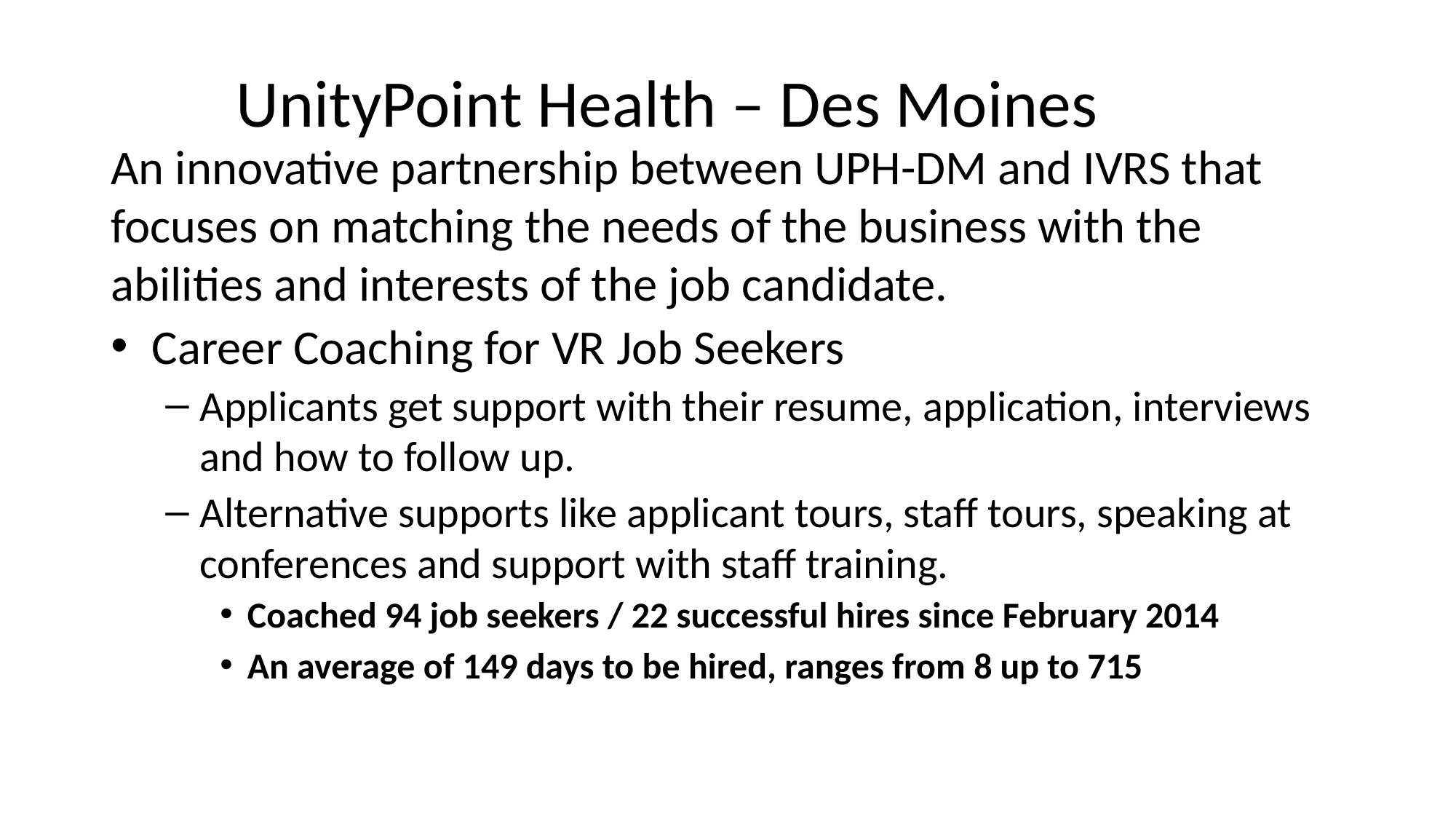

# UnityPoint Health – Des Moines
An innovative partnership between UPH-DM and IVRS that focuses on matching the needs of the business with the abilities and interests of the job candidate.
Career Coaching for VR Job Seekers
Applicants get support with their resume, application, interviews and how to follow up.
Alternative supports like applicant tours, staff tours, speaking at conferences and support with staff training.
Coached 94 job seekers / 22 successful hires since February 2014
An average of 149 days to be hired, ranges from 8 up to 715